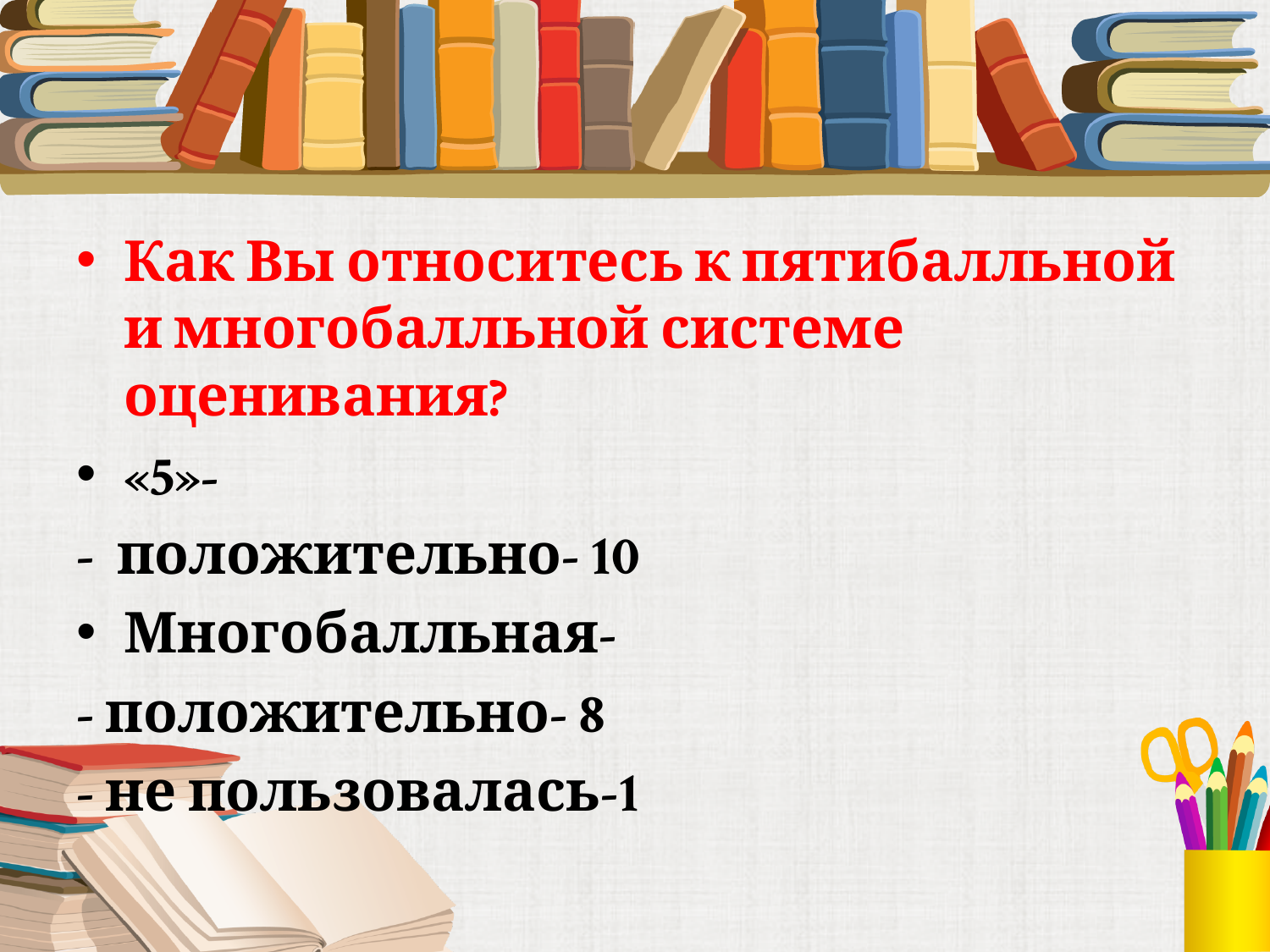

#
Как Вы относитесь к пятибалльной и многобалльной системе оценивания?
«5»-
-  положительно- 10
Многобалльная-
- положительно- 8
- не пользовалась-1